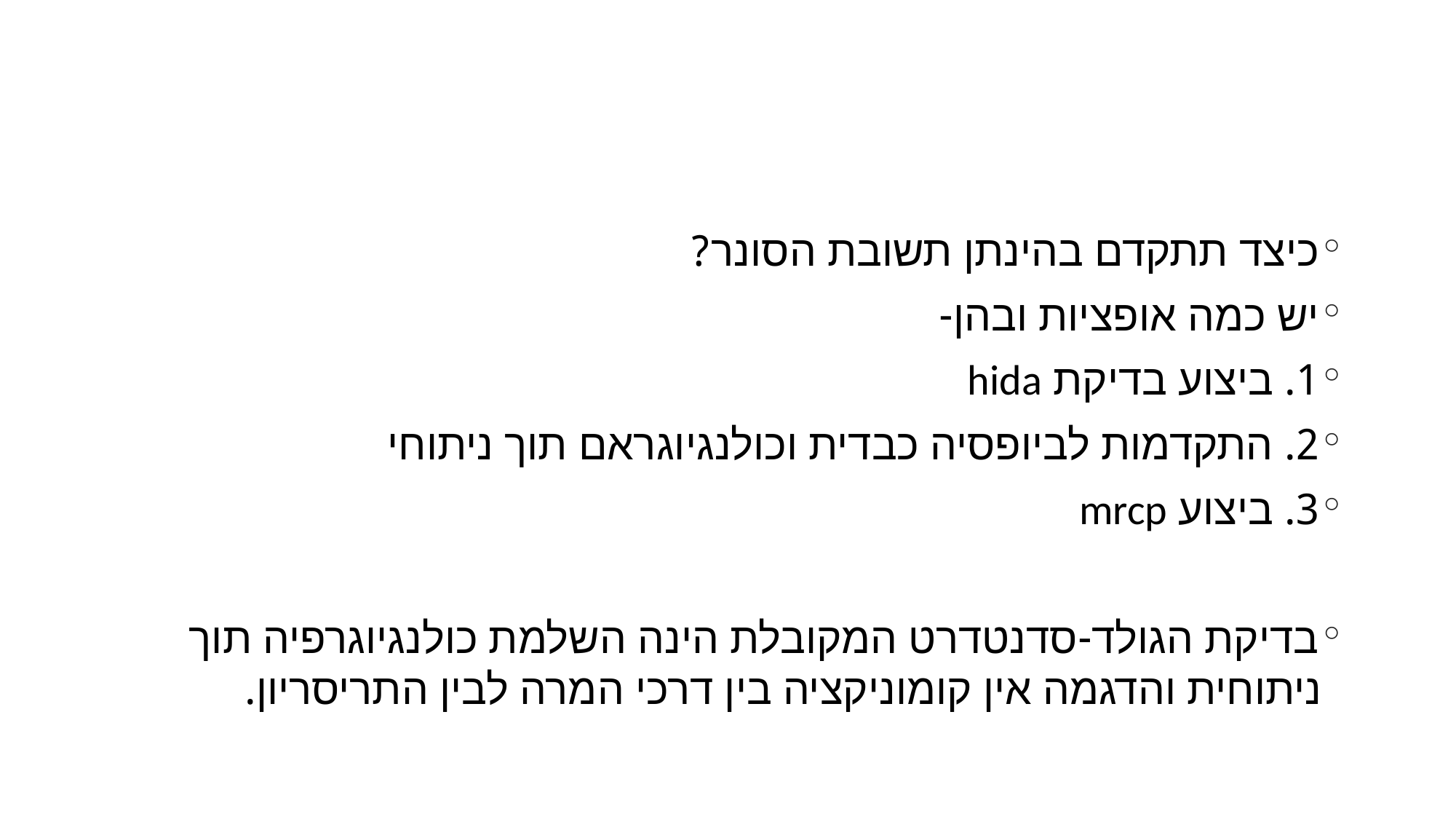

#
כיצד תתקדם בהינתן תשובת הסונר?
יש כמה אופציות ובהן-
1. ביצוע בדיקת hida
2. התקדמות לביופסיה כבדית וכולנגיוגראם תוך ניתוחי
3. ביצוע mrcp

בדיקת הגולד-סדנטדרט המקובלת הינה השלמת כולנגיוגרפיה תוך ניתוחית והדגמה אין קומוניקציה בין דרכי המרה לבין התריסריון.